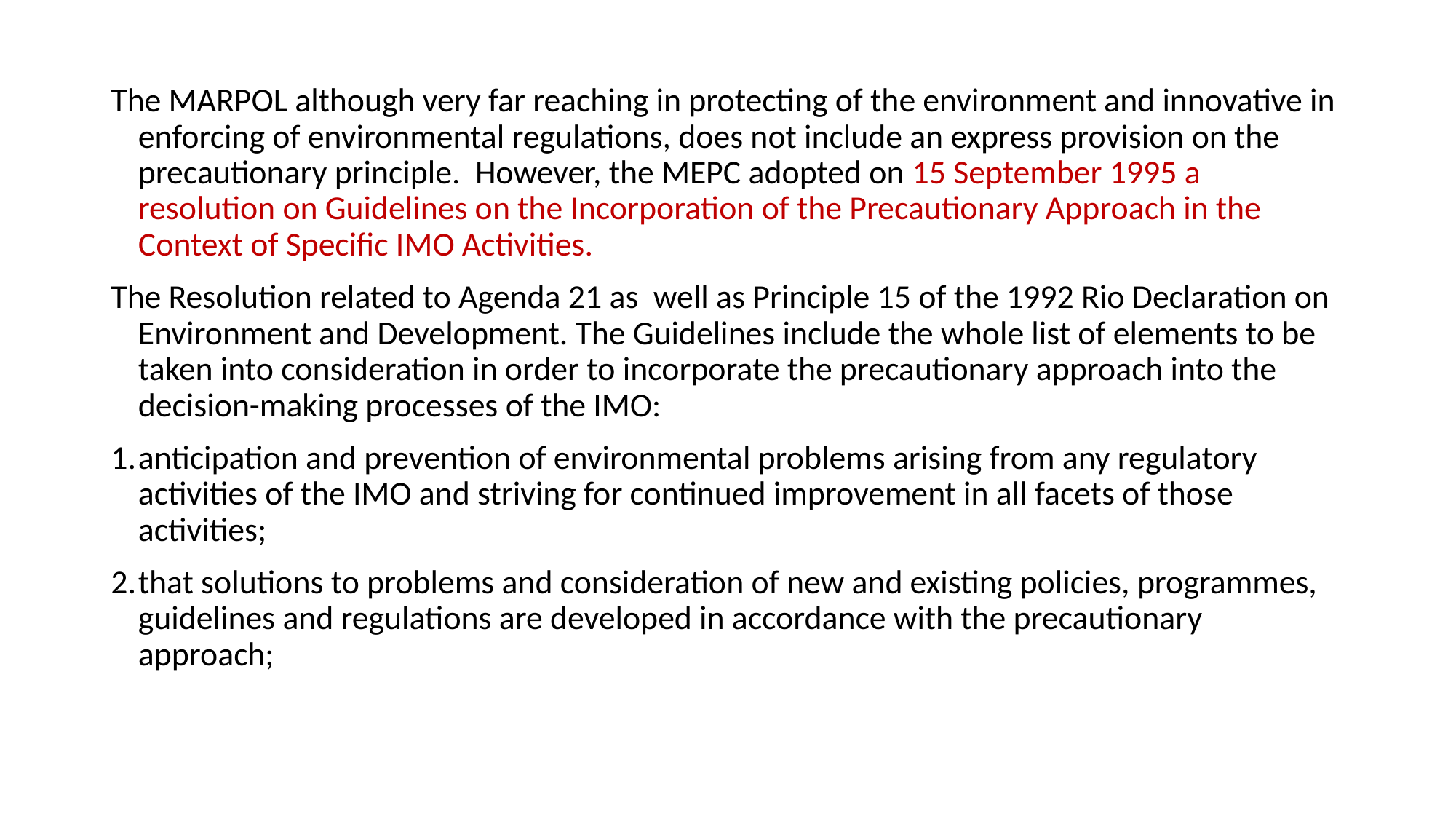

The MARPOL although very far reaching in protecting of the environment and innovative in enforcing of environmental regulations, does not include an express provision on the precautionary principle.  However, the MEPC adopted on 15 September 1995 a resolution on Guidelines on the Incorporation of the Precautionary Approach in the Context of Specific IMO Activities.
The Resolution related to Agenda 21 as  well as Principle 15 of the 1992 Rio Declaration on Environment and Development. The Guidelines include the whole list of elements to be taken into consideration in order to incorporate the precautionary approach into the decision-making processes of the IMO:
1.	anticipation and prevention of environmental problems arising from any regulatory activities of the IMO and striving for continued improvement in all facets of those activities;
2.	that solutions to problems and consideration of new and existing policies, programmes, guidelines and regulations are developed in accordance with the precautionary approach;